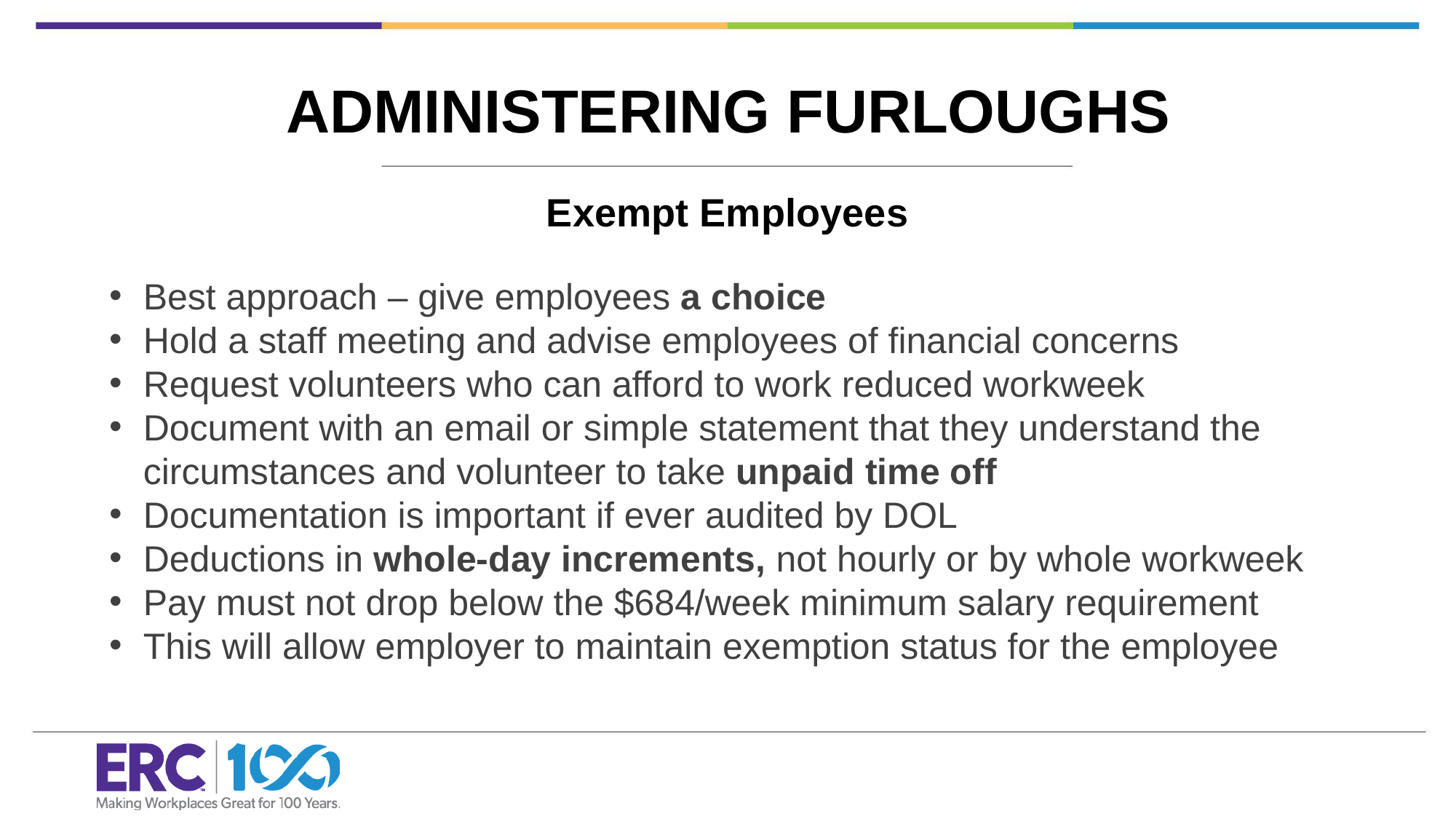

ADMINISTERING FURLOUGHS
Exempt Employees
Best approach – give employees a choice
Hold a staff meeting and advise employees of financial concerns
Request volunteers who can afford to work reduced workweek
Document with an email or simple statement that they understand the circumstances and volunteer to take unpaid time off
Documentation is important if ever audited by DOL
Deductions in whole-day increments, not hourly or by whole workweek
Pay must not drop below the $684/week minimum salary requirement
This will allow employer to maintain exemption status for the employee